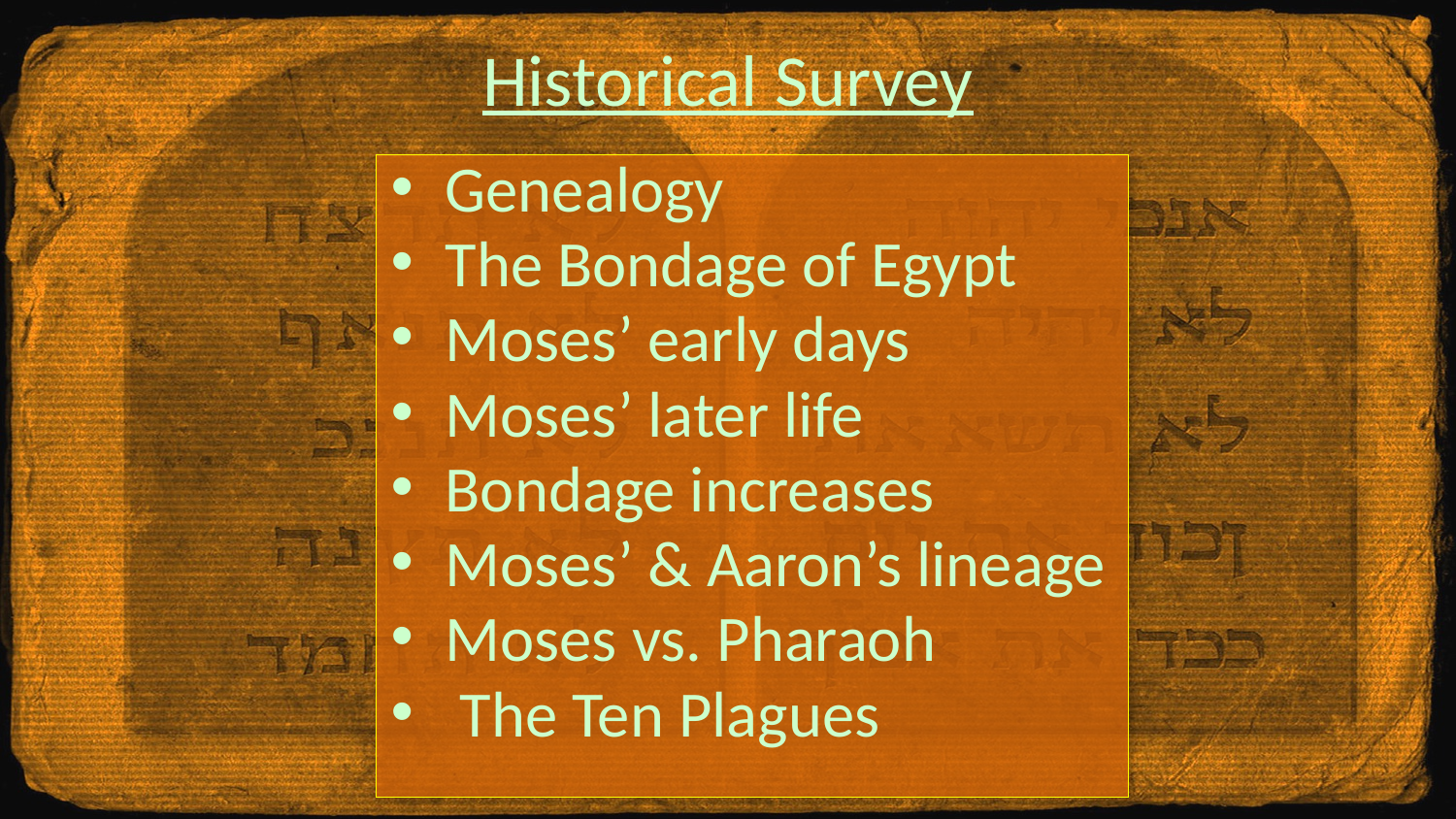

# Historical Survey
Genealogy
The Bondage of Egypt
Moses’ early days
Moses’ later life
Bondage increases
Moses’ & Aaron’s lineage
Moses vs. Pharaoh
 The Ten Plagues